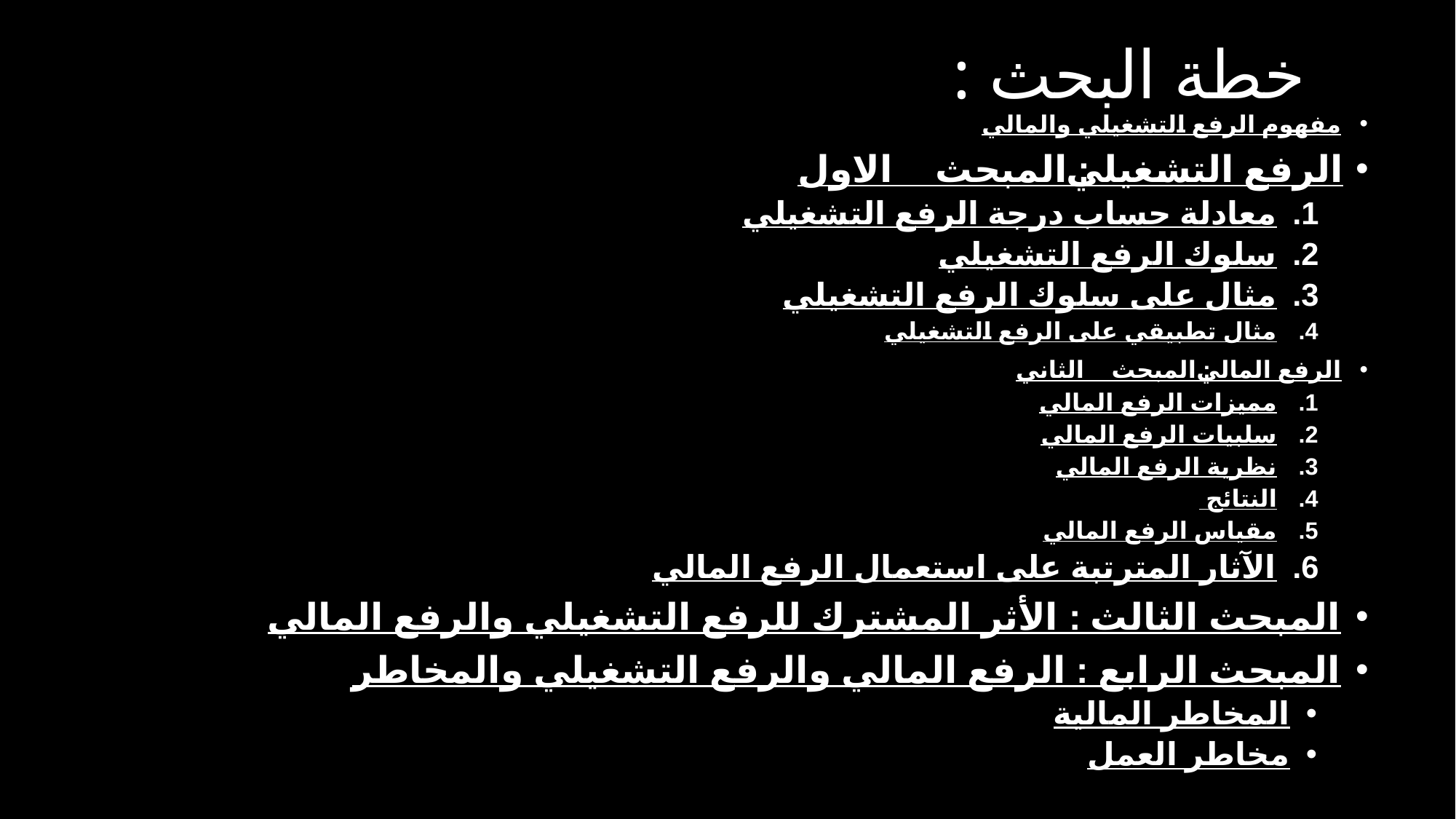

# خطة البحث :
مفهوم الرفع التشغيلي والمالي
المبحث الاول : الرفع التشغيلي
معادلة حساب درجة الرفع التشغيلي
سلوك الرفع التشغيلي
مثال على سلوك الرفع التشغيلي
مثال تطبيقي على الرفع التشغيلي
المبحث الثاني : الرفع المالي
مميزات الرفع المالي
سلبيات الرفع المالي
نظرية الرفع المالي
النتائج
مقياس الرفع المالي
الآثار المترتبة على استعمال الرفع المالي
المبحث الثالث : الأثر المشترك للرفع التشغيلي والرفع المالي
المبحث الرابع : الرفع المالي والرفع التشغيلي والمخاطر
المخاطر المالية
مخاطر العمل